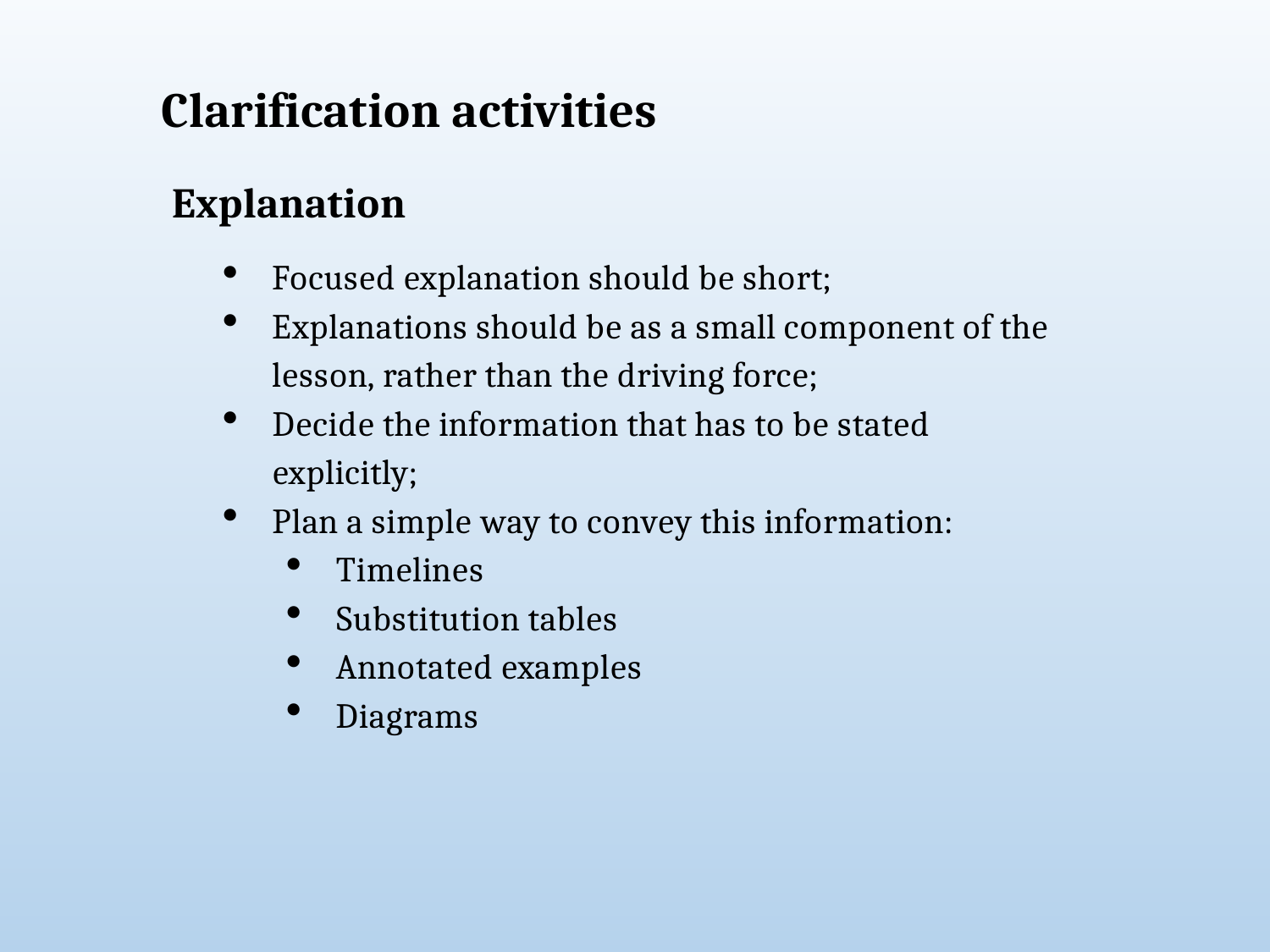

Clarification activities
 Explanation
Focused explanation should be short;
Explanations should be as a small component of the lesson, rather than the driving force;
Decide the information that has to be stated explicitly;
Plan a simple way to convey this information:
Timelines
Substitution tables
Annotated examples
Diagrams